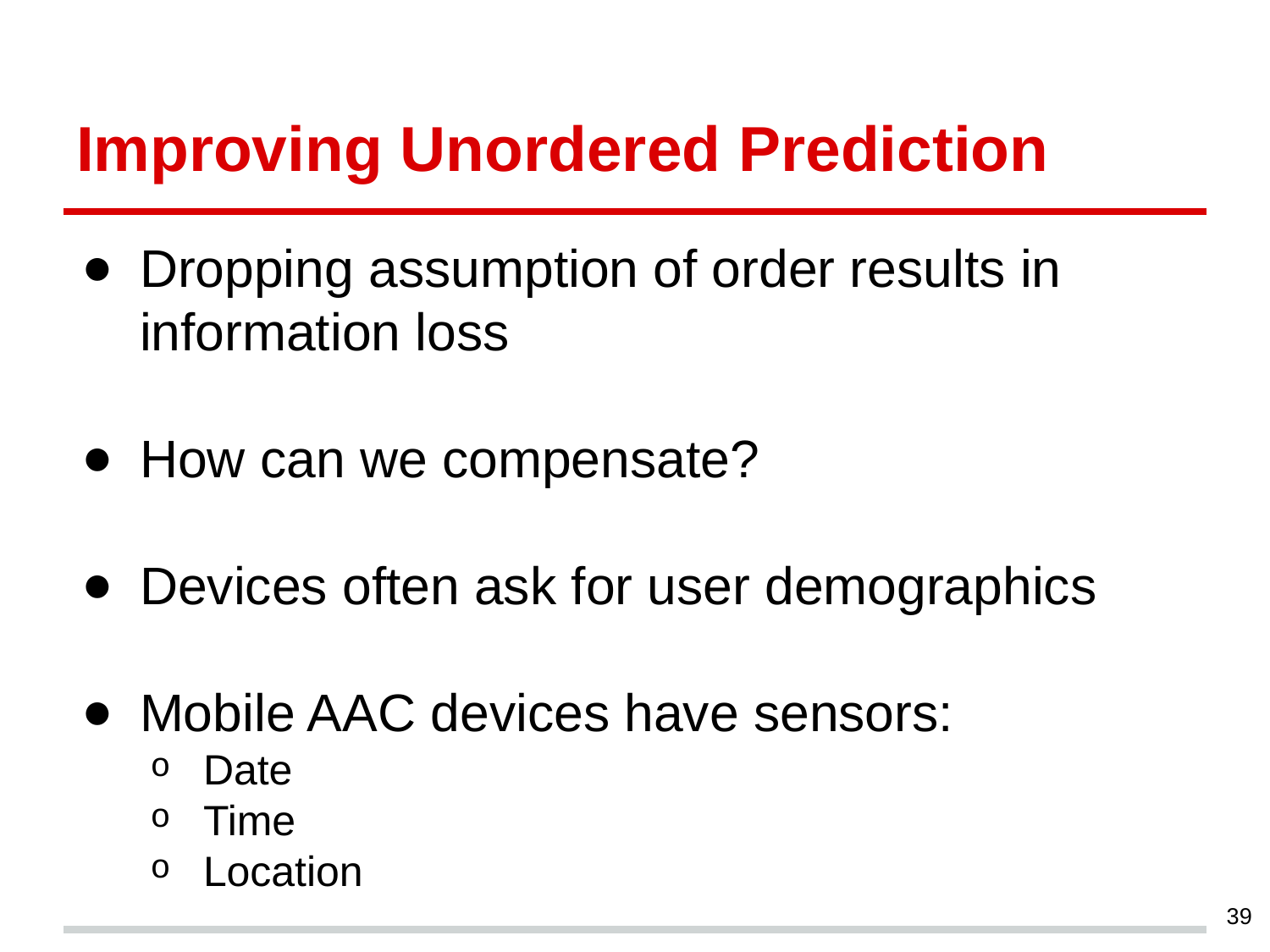

# Improving Unordered Prediction
Dropping assumption of order results in information loss
How can we compensate?
Devices often ask for user demographics
Mobile AAC devices have sensors:
Date
Time
Location
39